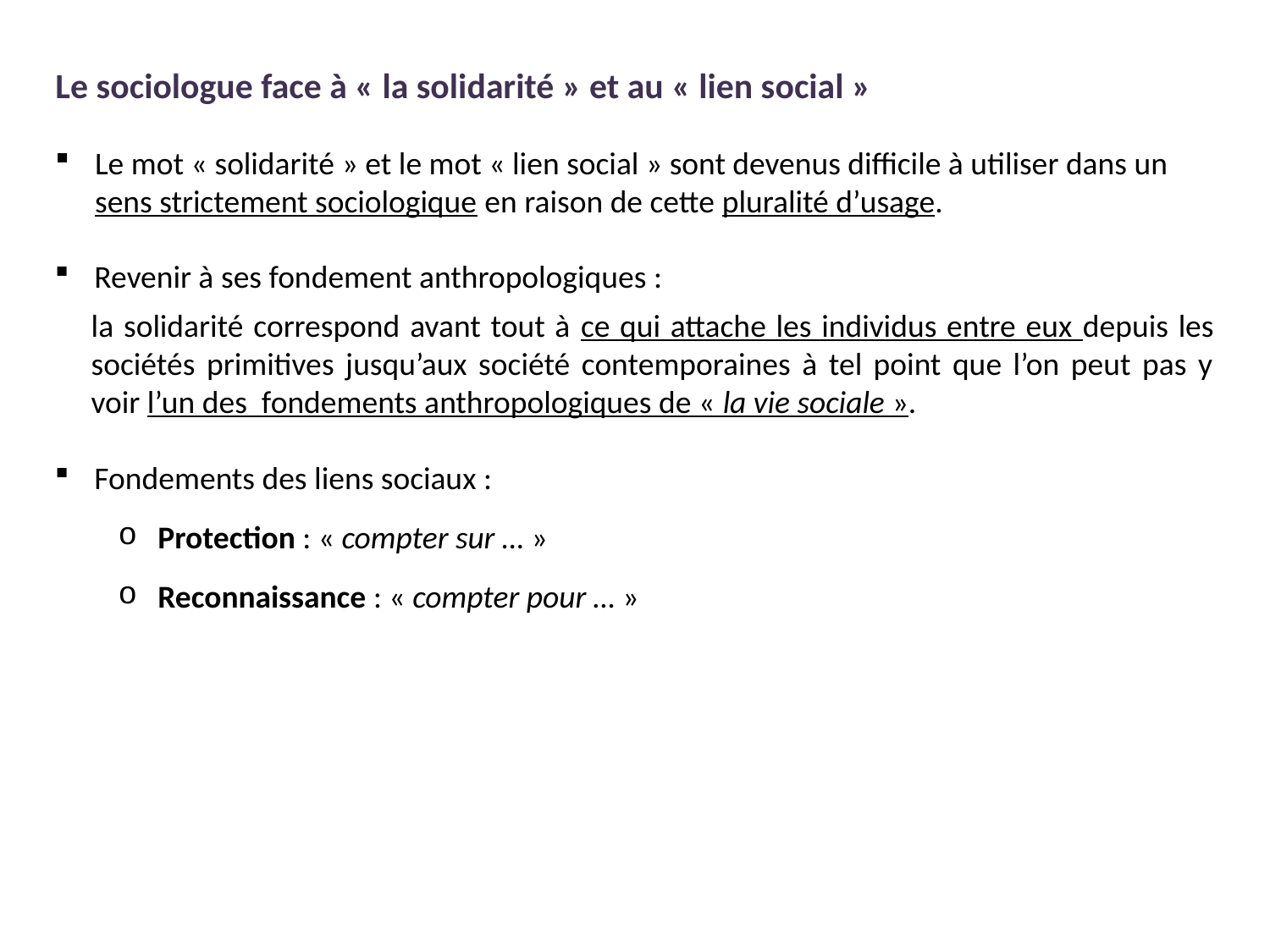

Le sociologue face à « la solidarité » et au « lien social »
Le mot « solidarité » et le mot « lien social » sont devenus difficile à utiliser dans un sens strictement sociologique en raison de cette pluralité d’usage.
Revenir à ses fondement anthropologiques :
la solidarité correspond avant tout à ce qui attache les individus entre eux depuis les sociétés primitives jusqu’aux société contemporaines à tel point que l’on peut pas y voir l’un des  fondements anthropologiques de « la vie sociale ».
Fondements des liens sociaux :
Protection : « compter sur … »
Reconnaissance : « compter pour … »